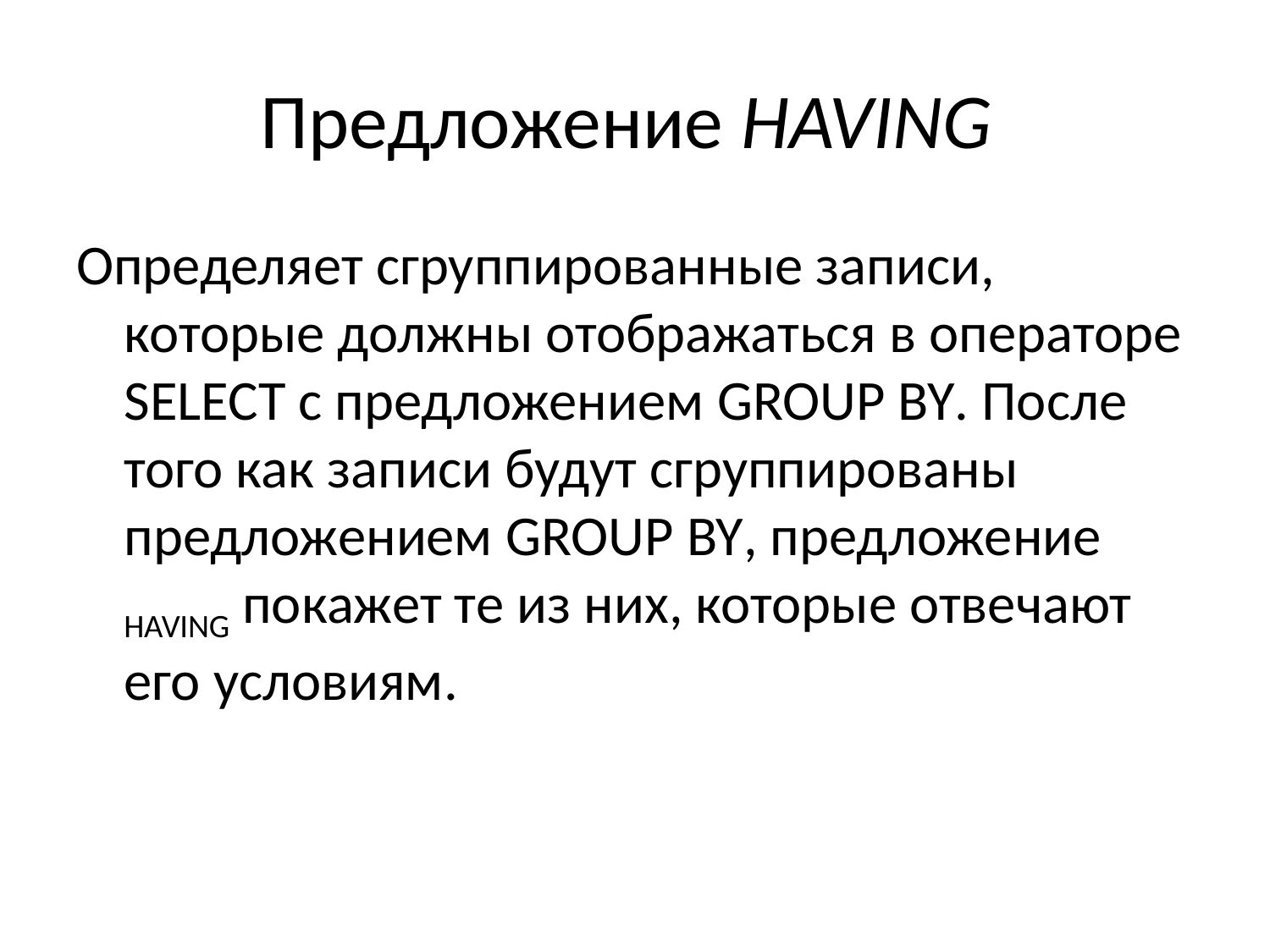

# Предложение HAVING
Определяет сгруппированные записи, которые должны отображаться в операторе SELECT с предложением GROUP BY. После того как записи будут сгруппированы предложением GROUP BY, предложение HAVING покажет те из них, которые отвечают его условиям.